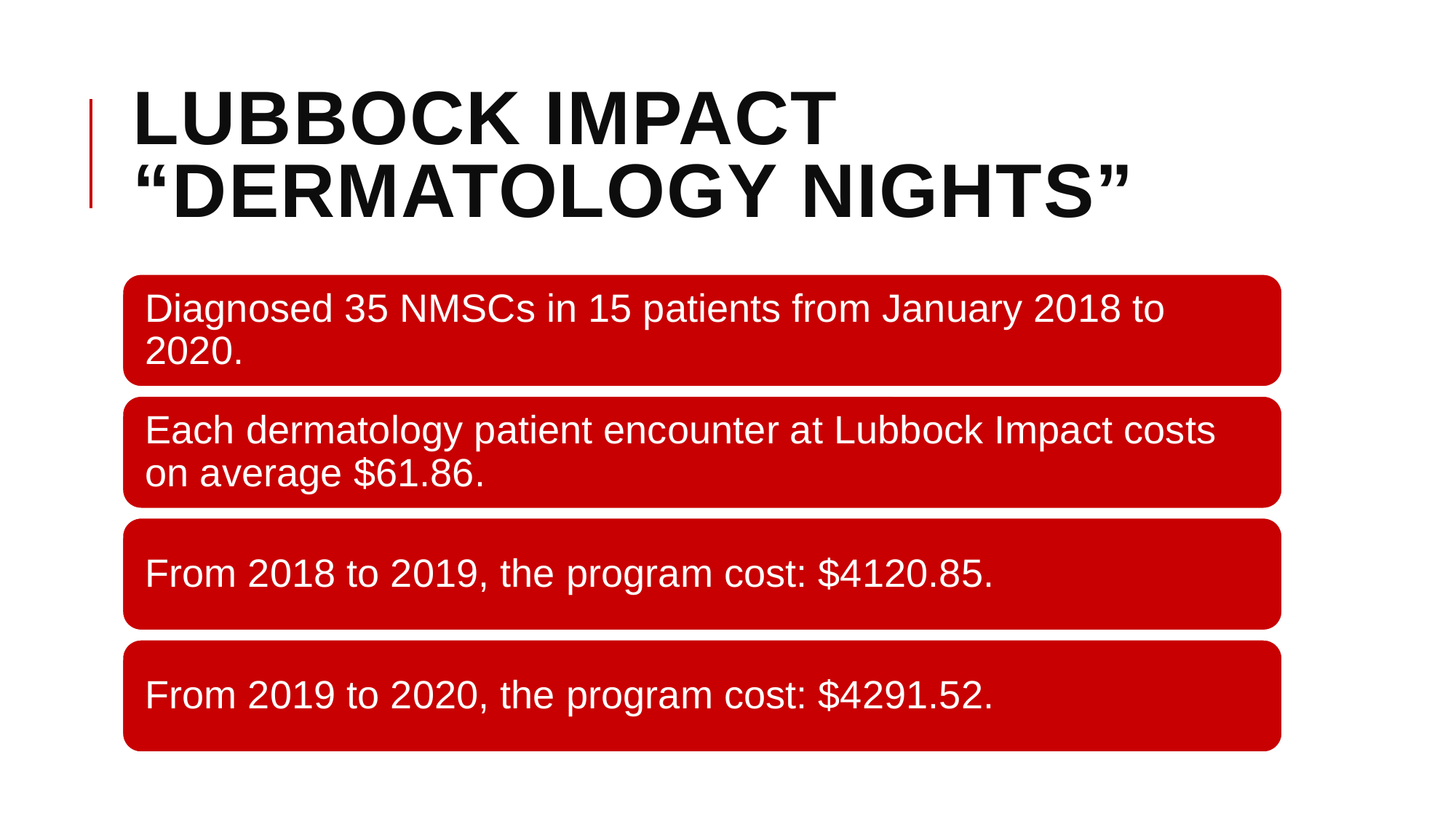

# Lubbock Impact “Dermatology Nights”
Diagnosed 35 NMSCs in 15 patients from January 2018 to 2020.
Each dermatology patient encounter at Lubbock Impact costs on average $61.86.
From 2018 to 2019, the program cost: $4120.85.
From 2019 to 2020, the program cost: $4291.52.